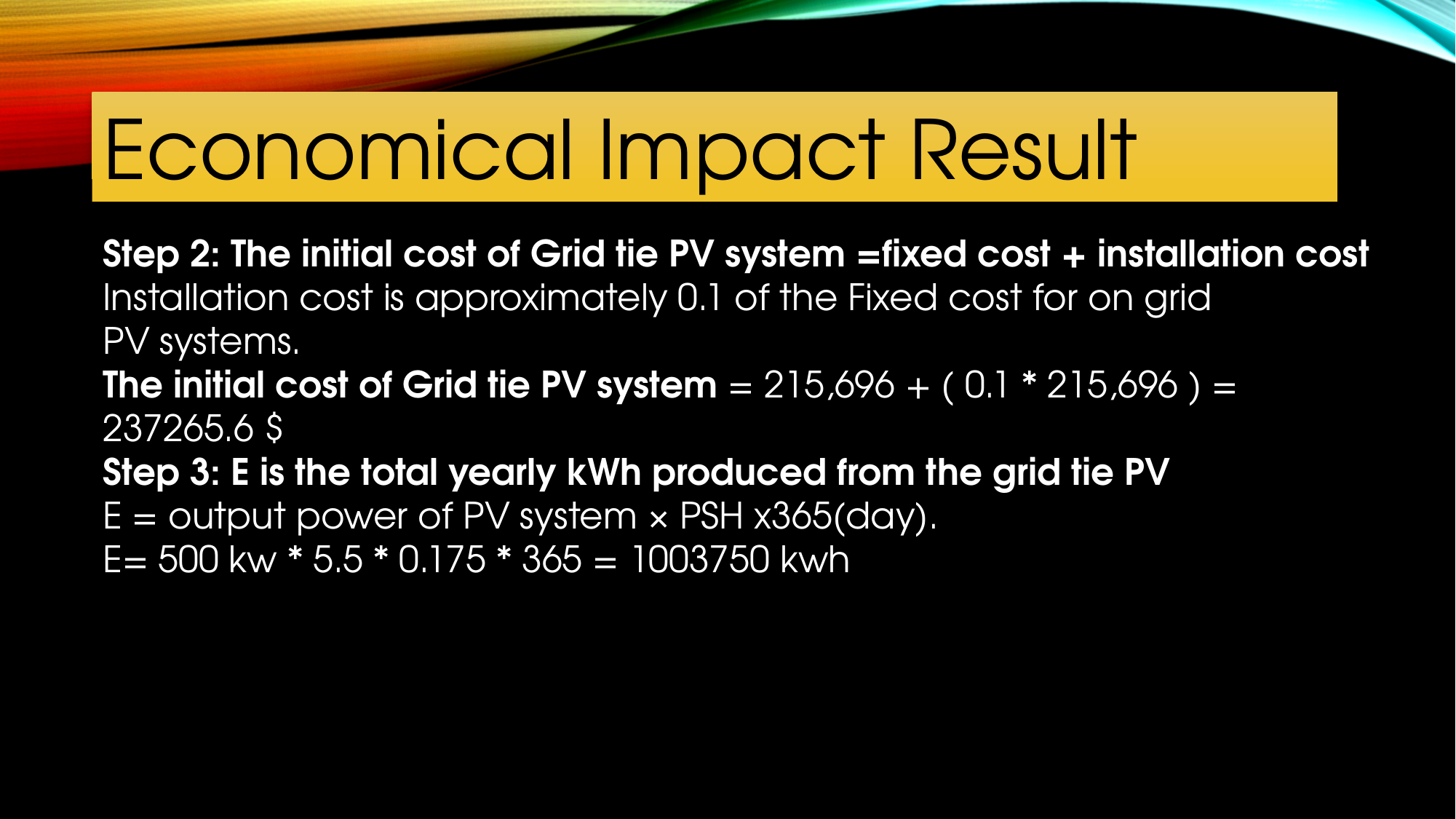

Economical Impact Result
Step 2: The initial cost of Grid tie PV system =fixed cost + installation cost
Installation cost is approximately 0.1 of the Fixed cost for on grid
PV systems.
The initial cost of Grid tie PV system = 215,696 + ( 0.1 * 215,696 ) = 237265.6 $
Step 3: E is the total yearly kWh produced from the grid tie PV
E = output power of PV system × PSH x365(day).
E= 500 kw * 5.5 * 0.175 * 365 = 1003750 kwh